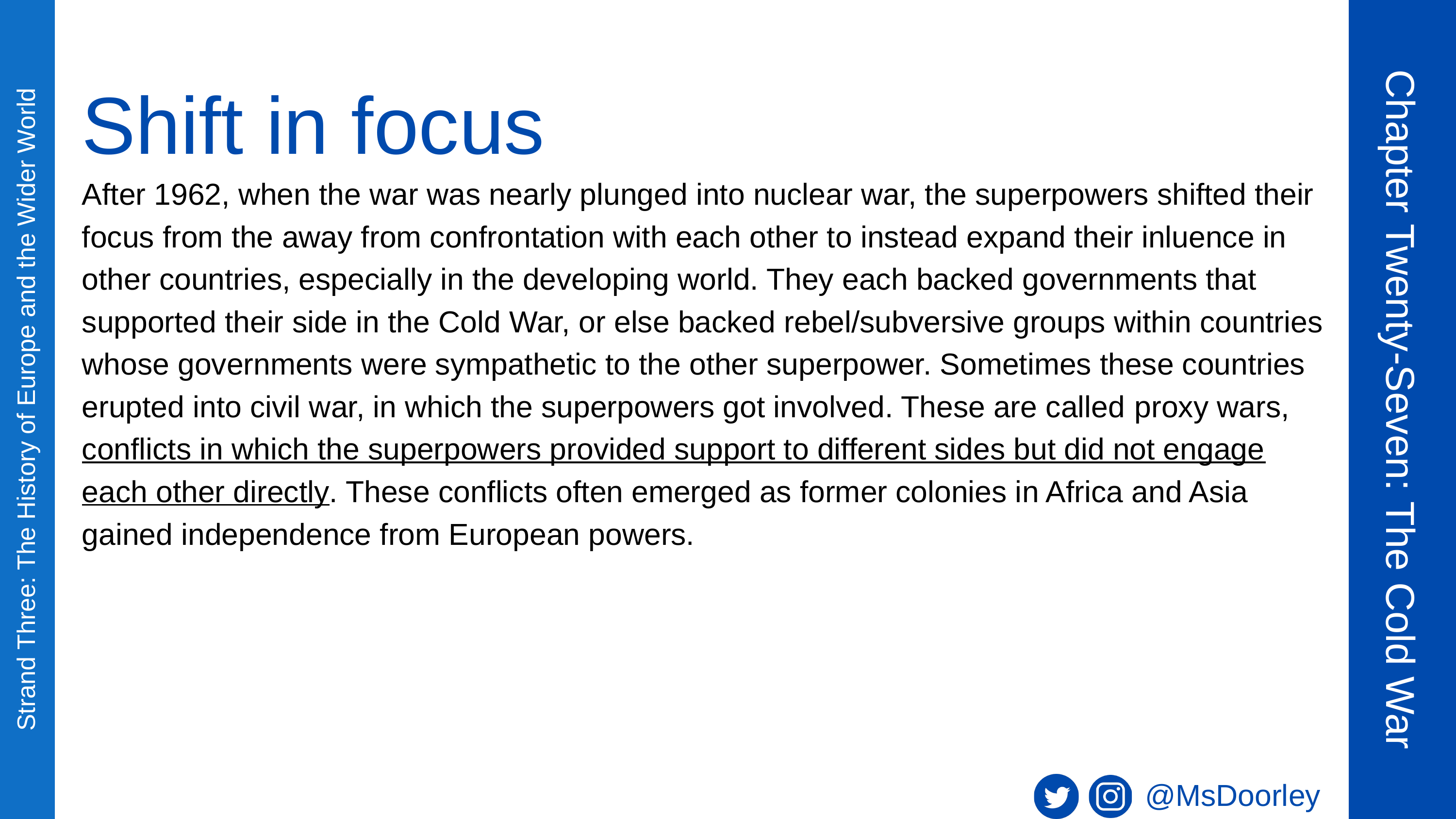

Shift in focus
After 1962, when the war was nearly plunged into nuclear war, the superpowers shifted their focus from the away from confrontation with each other to instead expand their inluence in other countries, especially in the developing world. They each backed governments that supported their side in the Cold War, or else backed rebel/subversive groups within countries whose governments were sympathetic to the other superpower. Sometimes these countries erupted into civil war, in which the superpowers got involved. These are called proxy wars, conflicts in which the superpowers provided support to different sides but did not engage each other directly. These conflicts often emerged as former colonies in Africa and Asia gained independence from European powers.
Chapter Twenty-Seven: The Cold War
Strand Three: The History of Europe and the Wider World

@MsDoorley